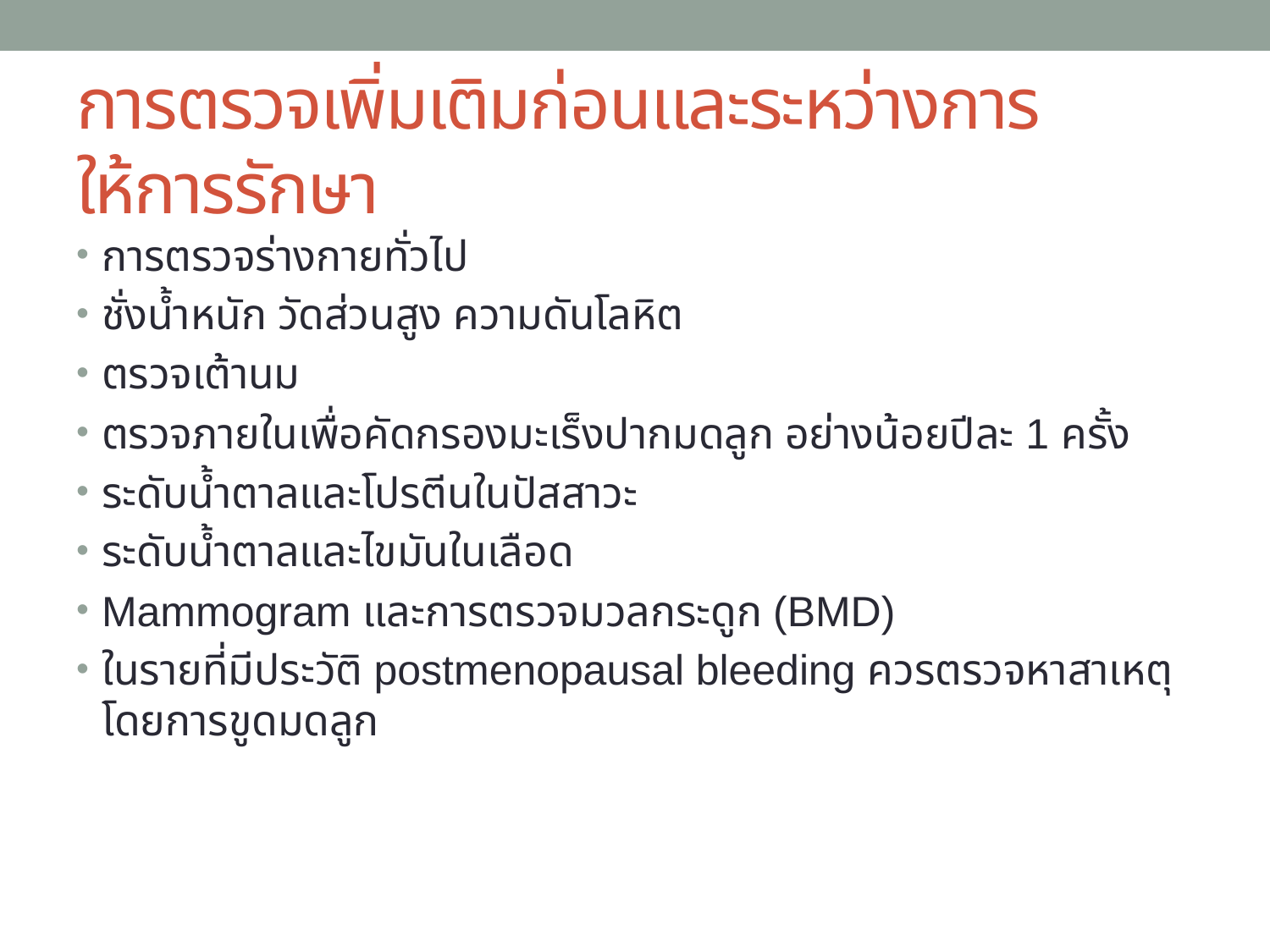

# การตรวจเพิ่มเติมก่อนและระหว่างการให้การรักษา
การตรวจร่างกายทั่วไป
ชั่งน้ำหนัก วัดส่วนสูง ความดันโลหิต
ตรวจเต้านม
ตรวจภายในเพื่อคัดกรองมะเร็งปากมดลูก อย่างน้อยปีละ 1 ครั้ง
ระดับน้ำตาลและโปรตีนในปัสสาวะ
ระดับน้ำตาลและไขมันในเลือด
Mammogram และการตรวจมวลกระดูก (BMD)
ในรายที่มีประวัติ postmenopausal bleeding ควรตรวจหาสาเหตุโดยการขูดมดลูก